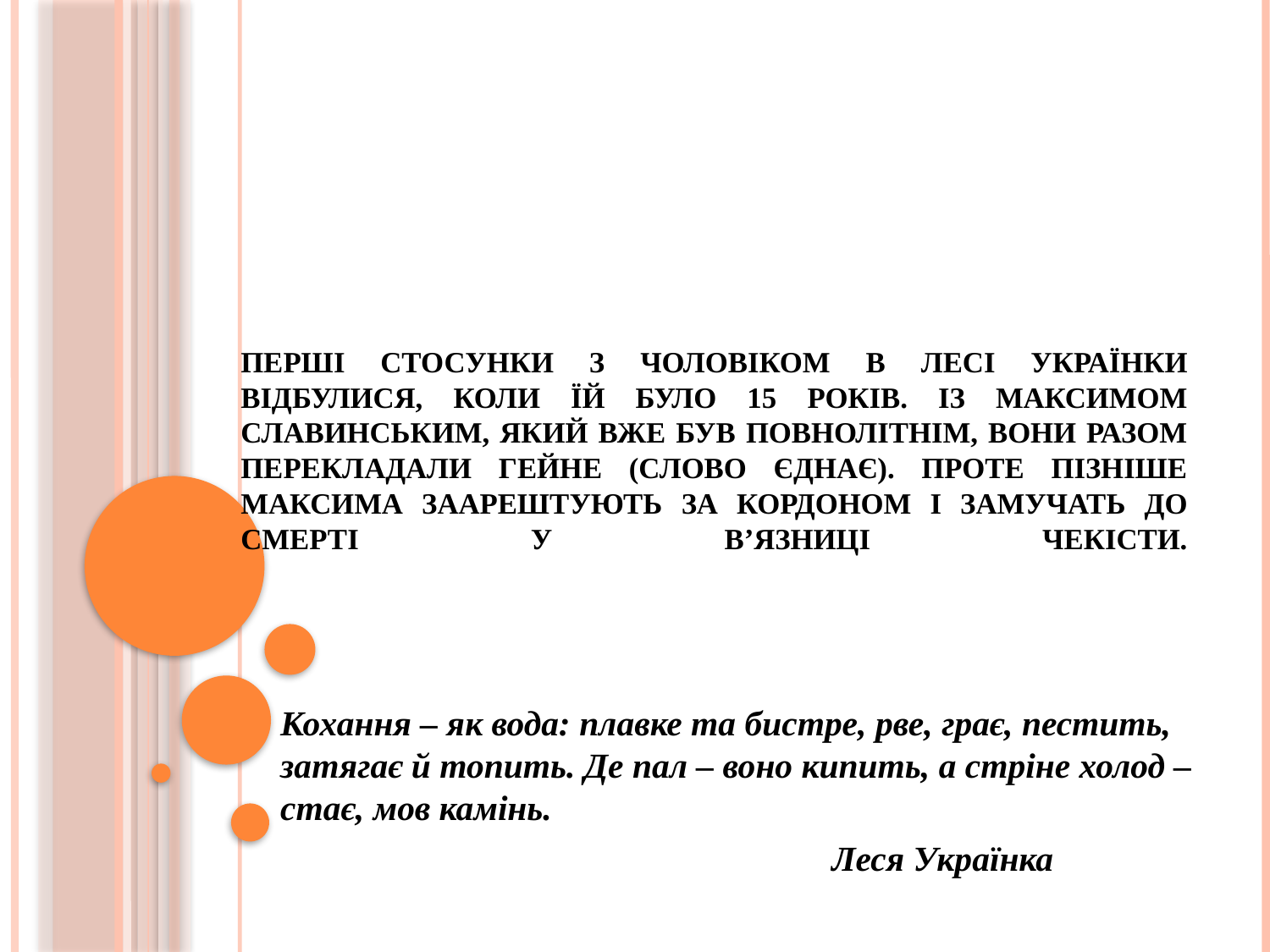

# Перші стосунки з чоловіком в Лесі Українки відбулися, коли їй було 15 років. Із Максимом Славинським, який вже був повнолітнім, вони разом перекладали Гейне (слово єднає). Проте пізніше Максима заарештують за кордоном і замучать до смерті у в’язниці чекісти.
Кохання – як вода: плавке та бистре, рве, грає, пестить, затягає й топить. Де пал – воно кипить, а стріне холод – стає, мов камінь.
                                                              Леся Українка